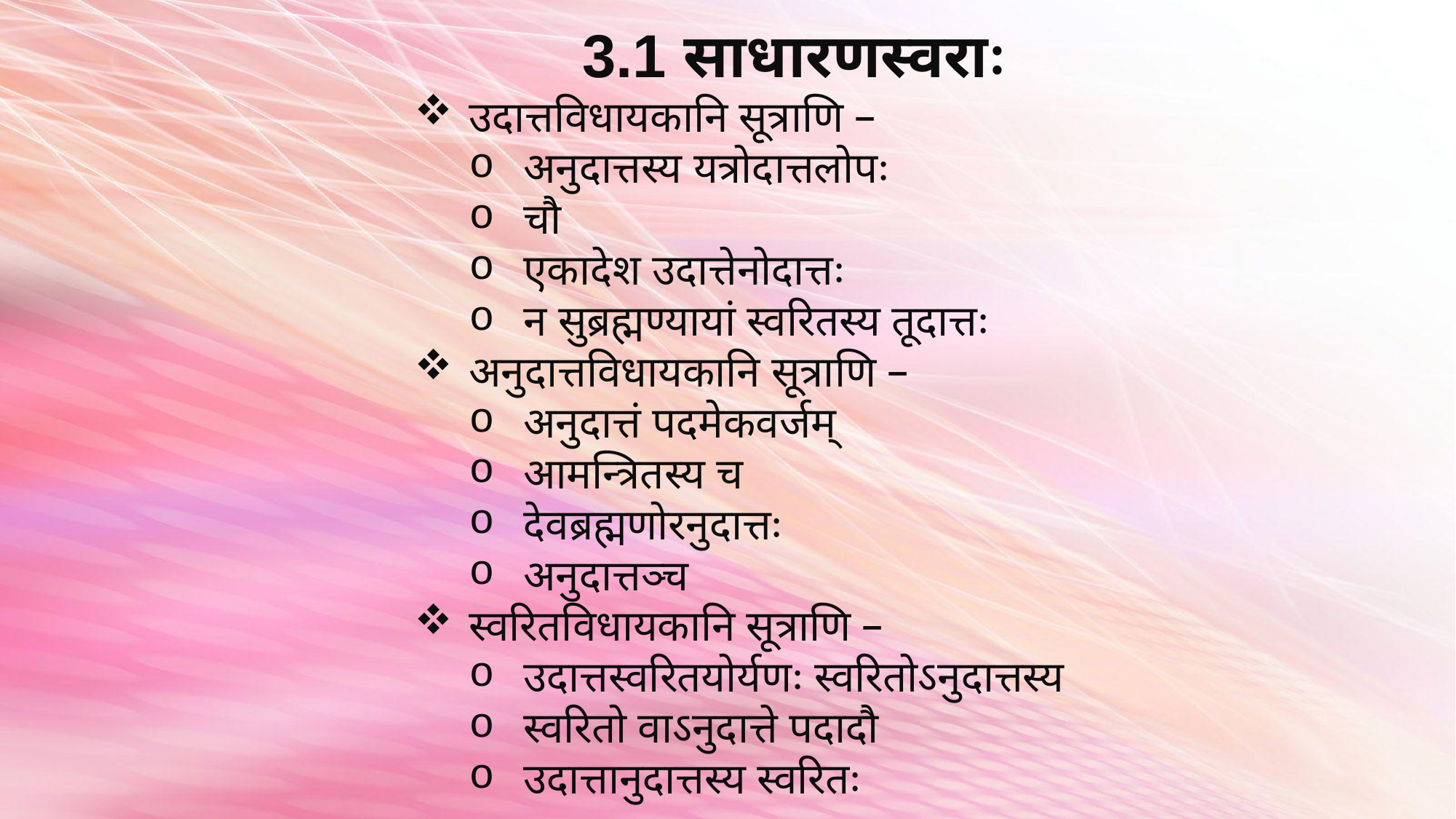

3.1 साधारणस्वराः
उदात्तविधायकानि सूत्राणि –
अनुदात्तस्य यत्रोदात्तलोपः
चौ
एकादेश उदात्तेनोदात्तः
न सुब्रह्मण्यायां स्वरितस्य तूदात्तः
अनुदात्तविधायकानि सूत्राणि –
अनुदात्तं पदमेकवर्जम्
आमन्त्रितस्य च
देवब्रह्मणोरनुदात्तः
अनुदात्तञ्च
स्वरितविधायकानि सूत्राणि –
उदात्तस्वरितयोर्यणः स्वरितोऽनुदात्तस्य
स्वरितो वाऽनुदात्ते पदादौ
उदात्तानुदात्तस्य स्वरितः